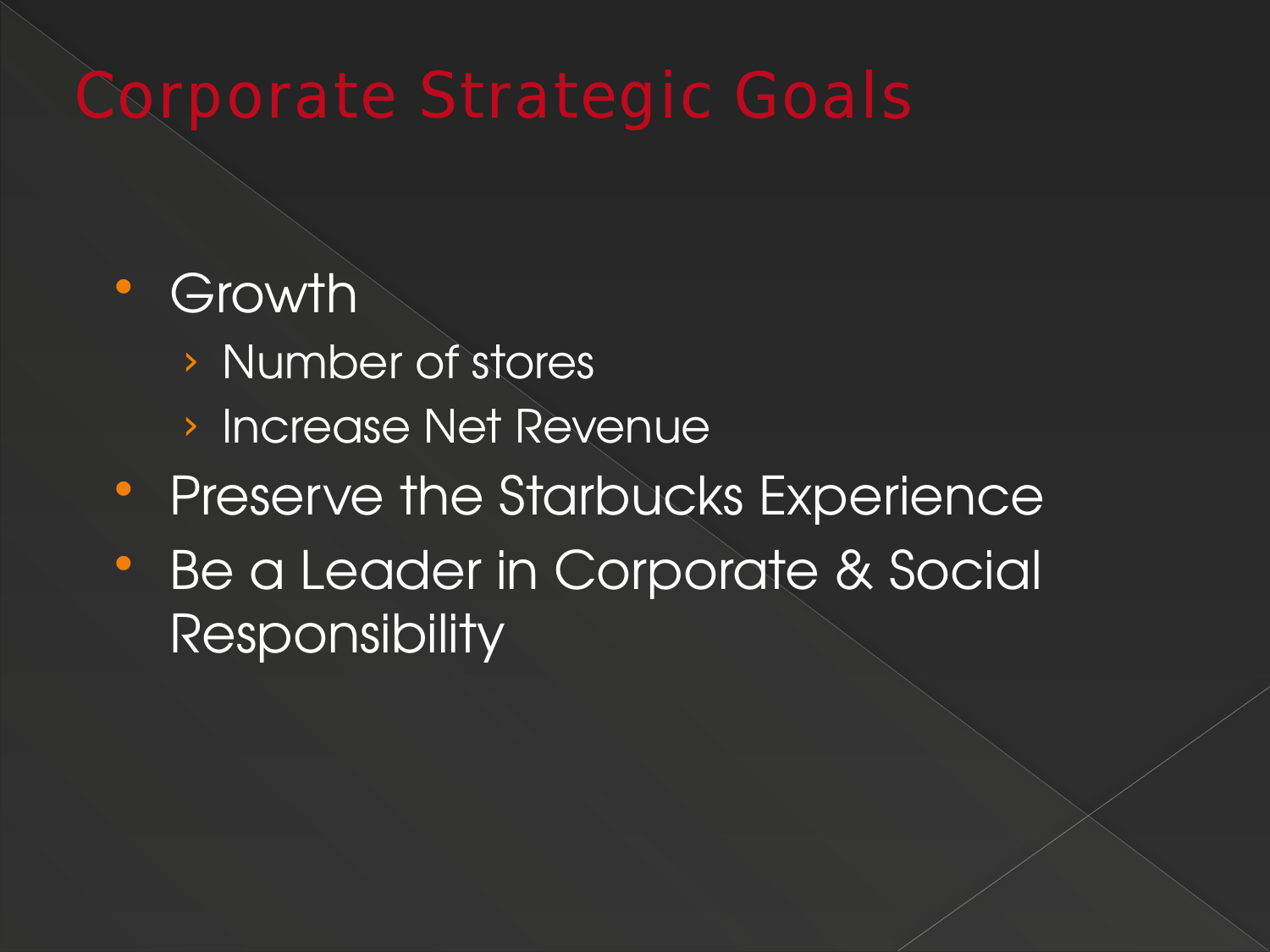

Corporate Strategic Goals
Growth
Number of stores
Increase Net Revenue
Preserve the Starbucks Experience
Be a Leader in Corporate & Social Responsibility